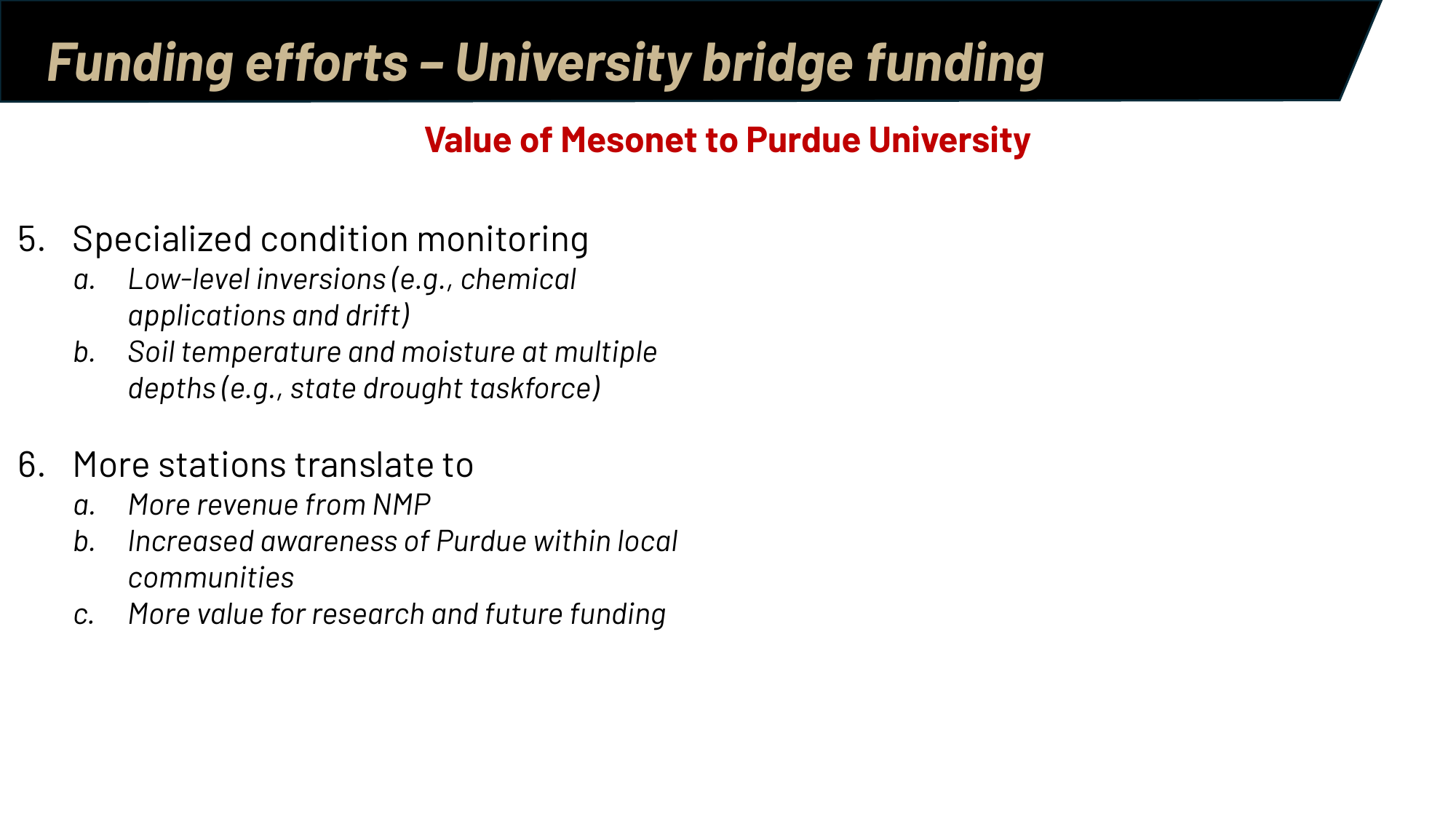

Funding efforts – University bridge funding
Value of Mesonet to Purdue University
Specialized condition monitoring
Low-level inversions (e.g., chemical applications and drift)
Soil temperature and moisture at multiple depths (e.g., state drought taskforce)

More stations translate to
More revenue from NMP
Increased awareness of Purdue within local communities
More value for research and future funding